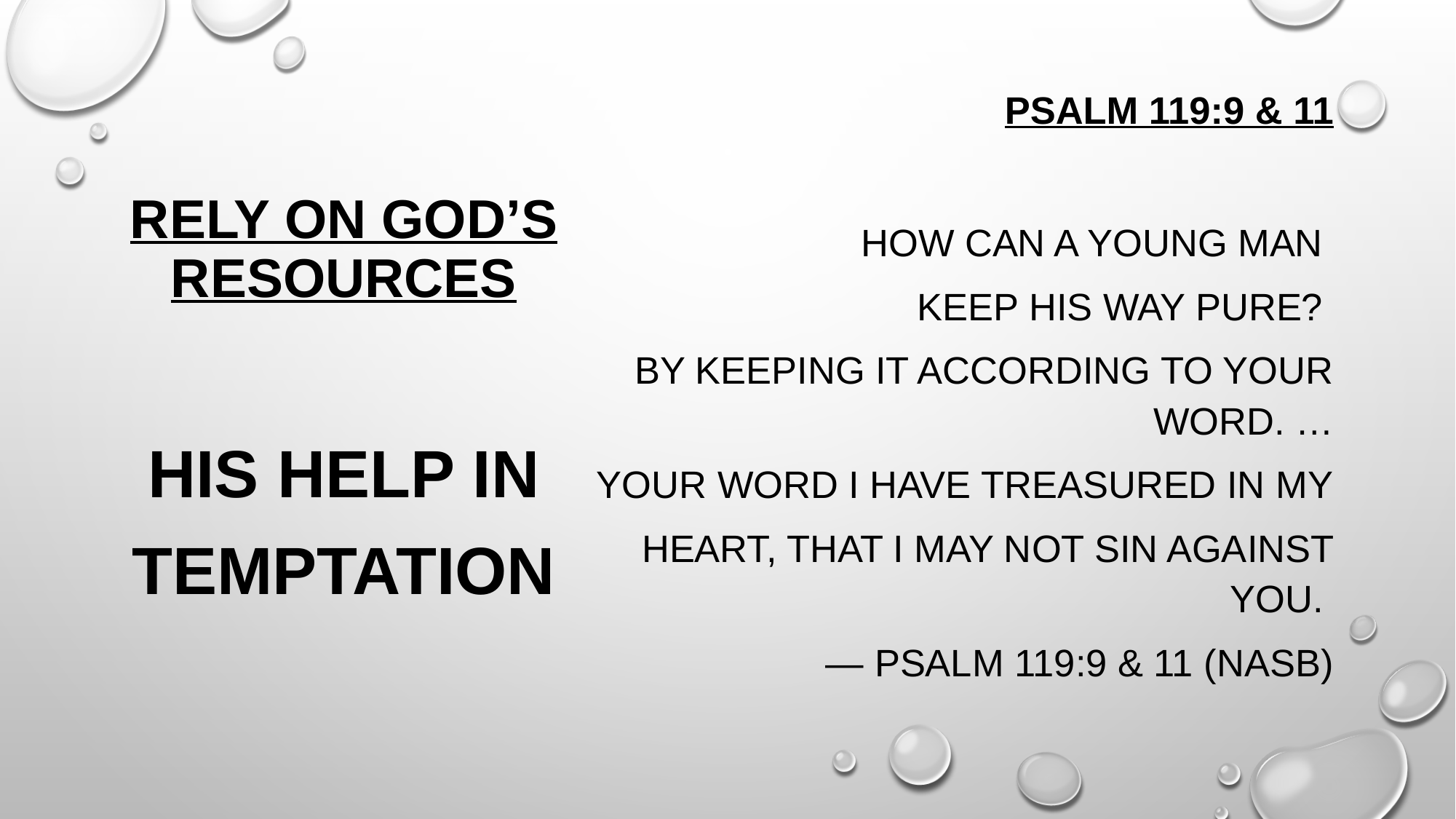

PSALM 119:9 & 11

How can a young man
keep his way pure?
By keeping it according to Your word. …
Your word I have treasured in my
heart, that I may not sin against you.
— Psalm 119:9 & 11 (NASB)
# RELY ON GOD’S RESOURCES

HIS HELP IN TEMPTATION